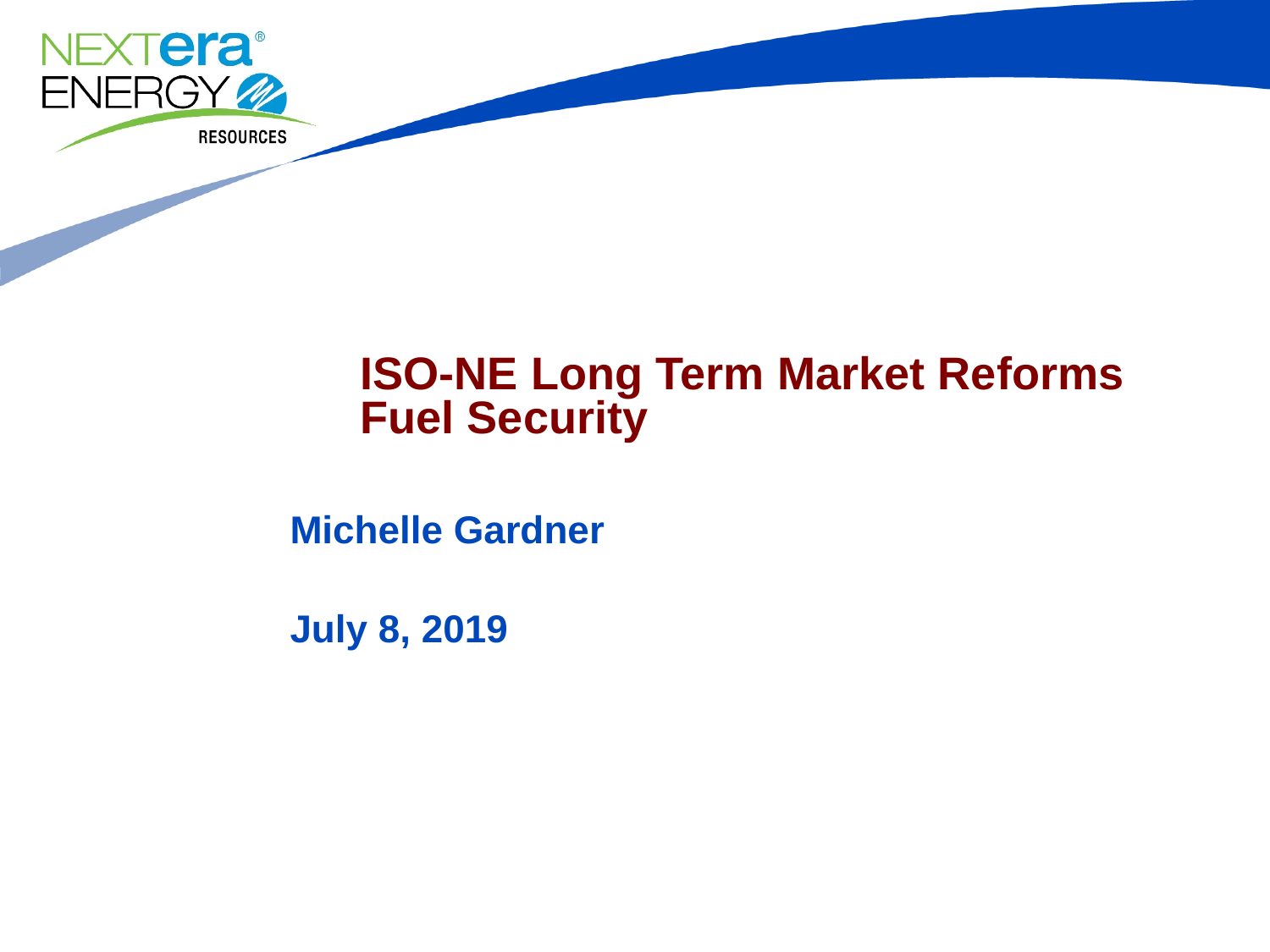

# ISO-NE Long Term Market Reforms Fuel Security
Michelle Gardner

July 8, 2019